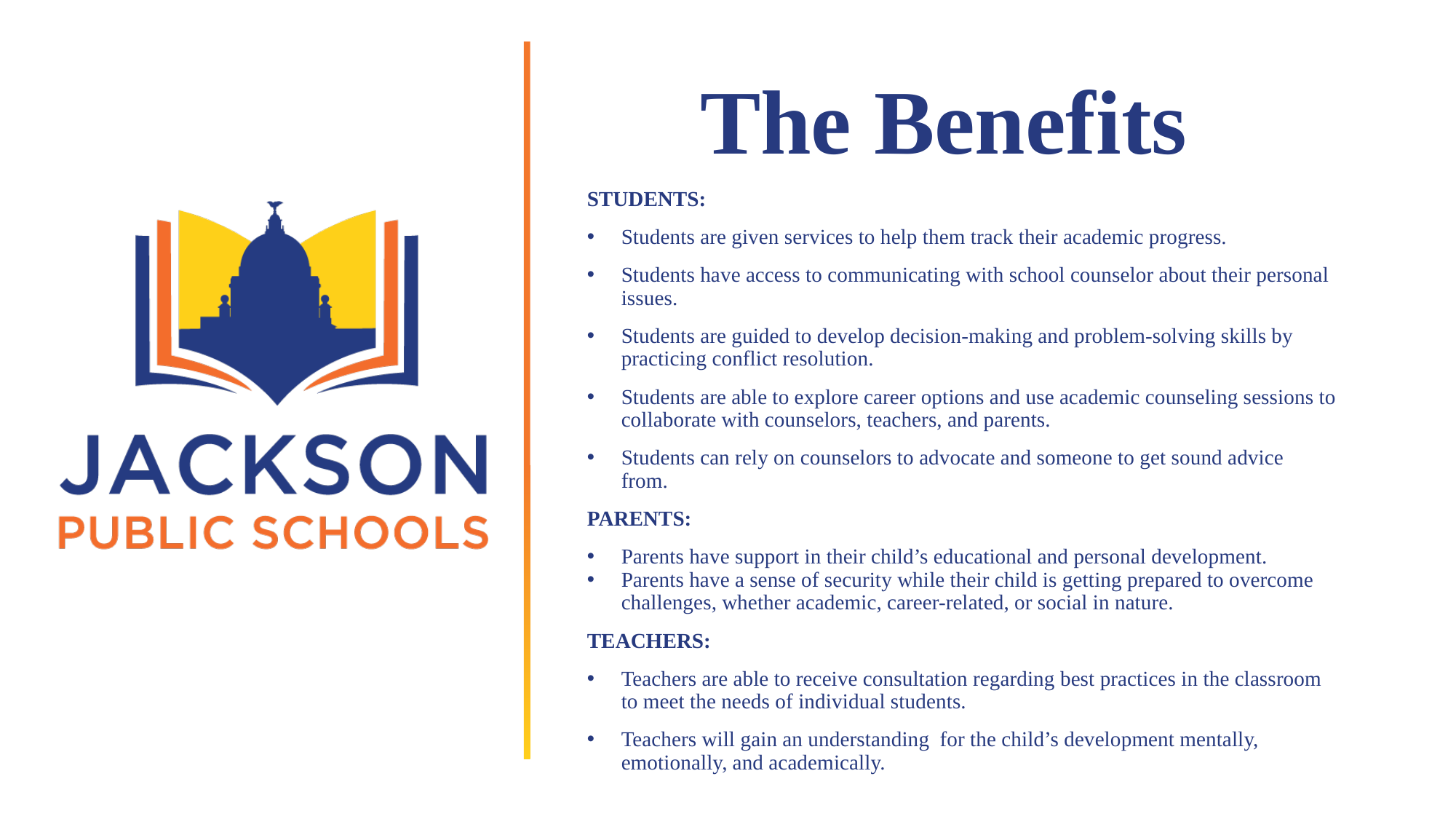

# The Benefits
STUDENTS:
Students are given services to help them track their academic progress.
Students have access to communicating with school counselor about their personal issues.
Students are guided to develop decision-making and problem-solving skills by practicing conflict resolution.
Students are able to explore career options and use academic counseling sessions to collaborate with counselors, teachers, and parents.
Students can rely on counselors to advocate and someone to get sound advice from.
PARENTS:
Parents have support in their child’s educational and personal development.
Parents have a sense of security while their child is getting prepared to overcome challenges, whether academic, career-related, or social in nature.
TEACHERS:
Teachers are able to receive consultation regarding best practices in the classroom to meet the needs of individual students.
Teachers will gain an understanding  for the child’s development mentally, emotionally, and academically.